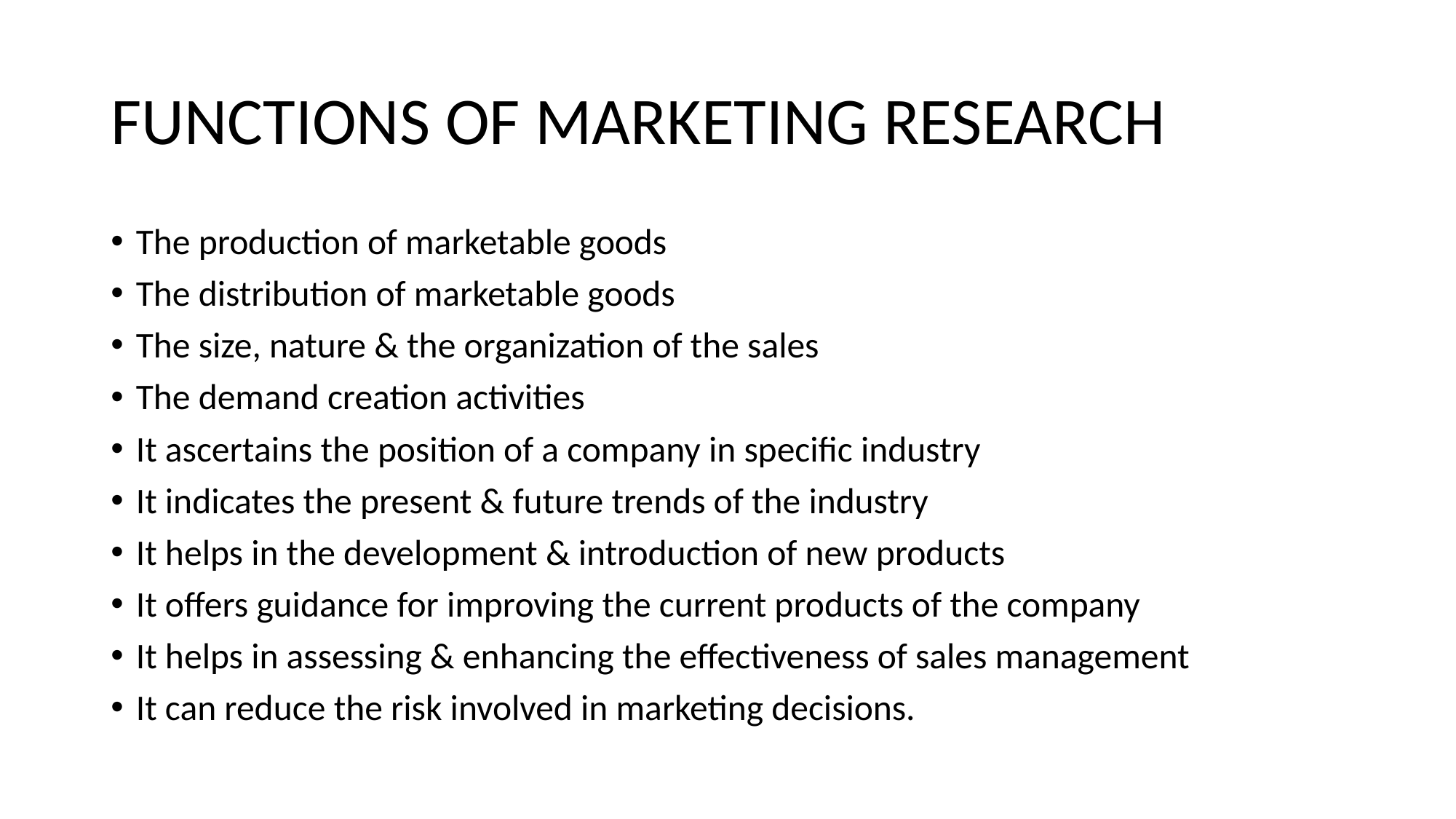

# FUNCTIONS OF MARKETING RESEARCH
The production of marketable goods
The distribution of marketable goods
The size, nature & the organization of the sales
The demand creation activities
It ascertains the position of a company in specific industry
It indicates the present & future trends of the industry
It helps in the development & introduction of new products
It offers guidance for improving the current products of the company
It helps in assessing & enhancing the effectiveness of sales management
It can reduce the risk involved in marketing decisions.